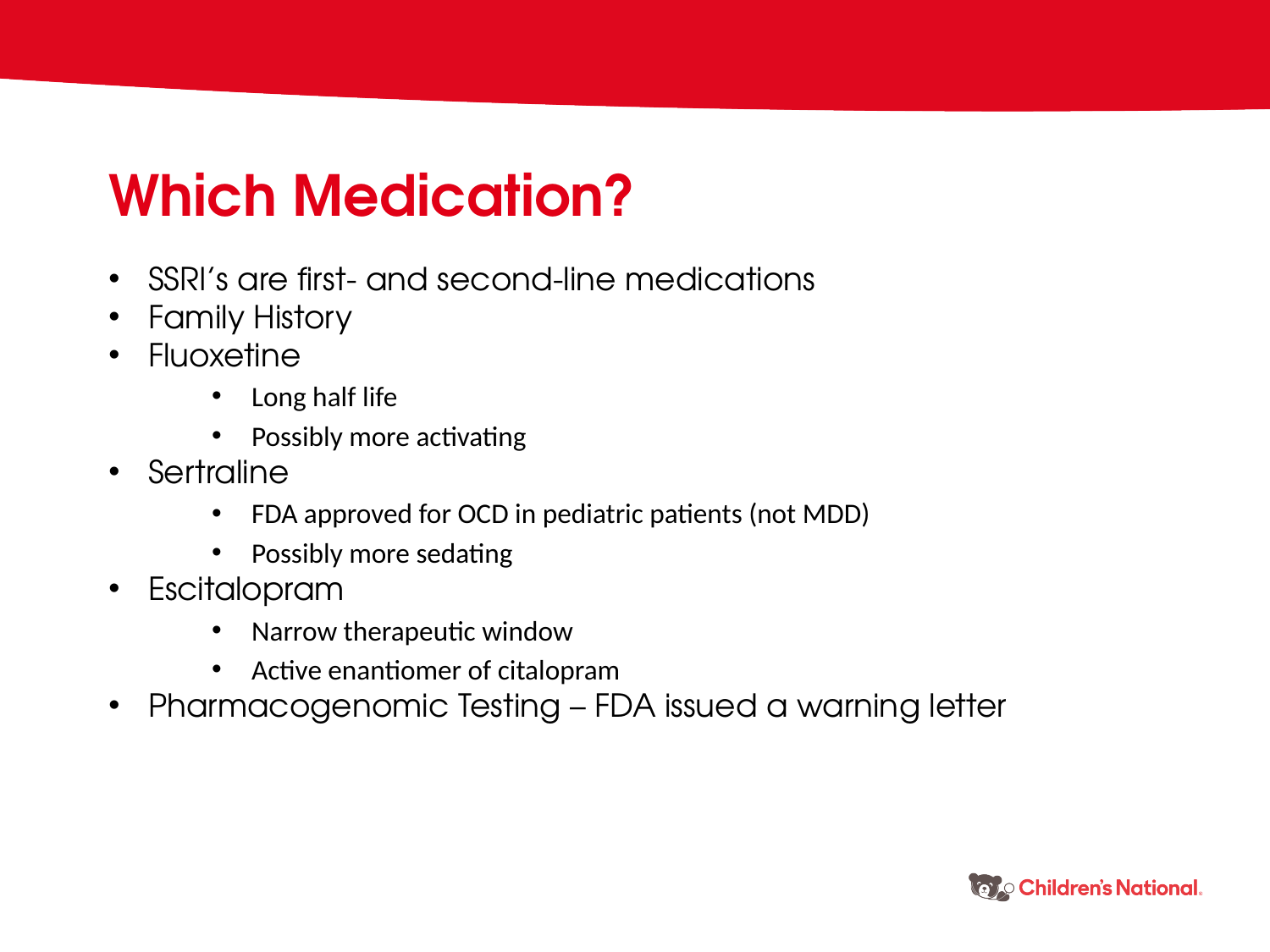

Which Medication?
SSRI’s are first- and second-line medications
Family History
Fluoxetine
Long half life
Possibly more activating
Sertraline
FDA approved for OCD in pediatric patients (not MDD)
Possibly more sedating
Escitalopram
Narrow therapeutic window
Active enantiomer of citalopram
Pharmacogenomic Testing – FDA issued a warning letter